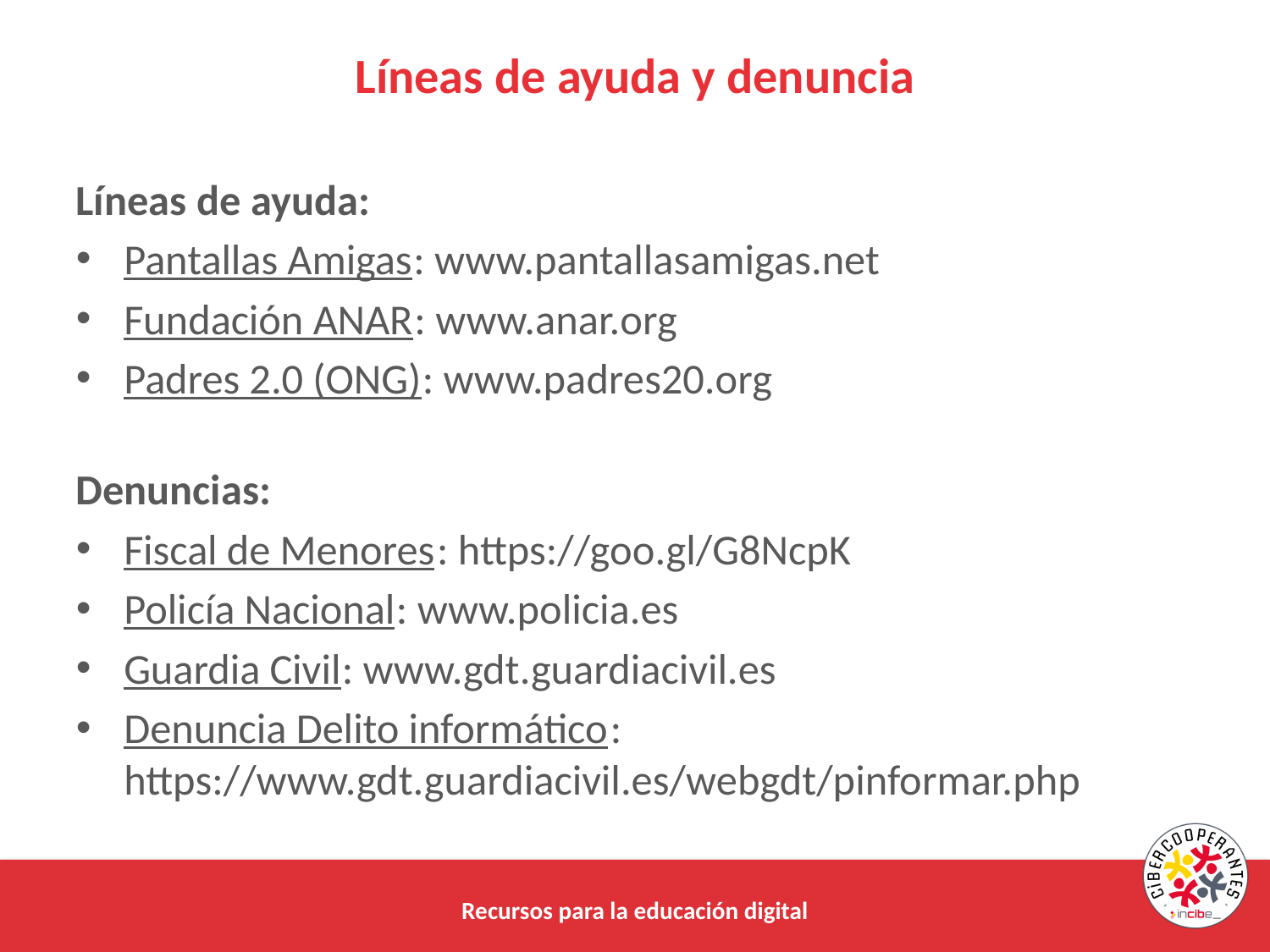

# Líneas de ayuda y denuncia
Líneas de ayuda:
Pantallas Amigas: www.pantallasamigas.net
Fundación ANAR: www.anar.org
Padres 2.0 (ONG): www.padres20.org

Denuncias:
Fiscal de Menores: https://goo.gl/G8NcpK
Policía Nacional: www.policia.es
Guardia Civil: www.gdt.guardiacivil.es
Denuncia Delito informático: https://www.gdt.guardiacivil.es/webgdt/pinformar.php
Recursos para la educación digital